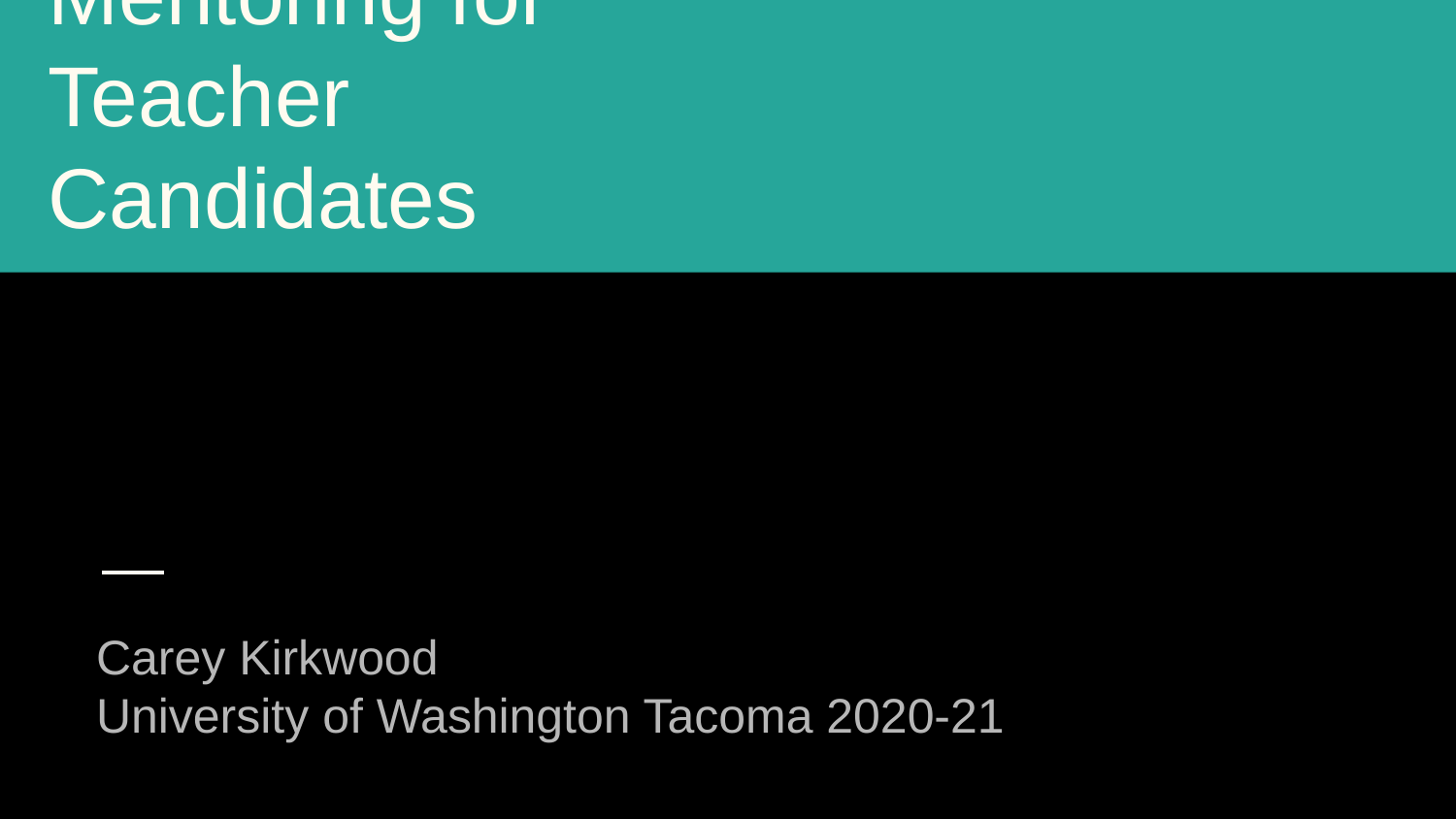

# Mentoring for Teacher Candidates
Carey Kirkwood
University of Washington Tacoma 2020-21